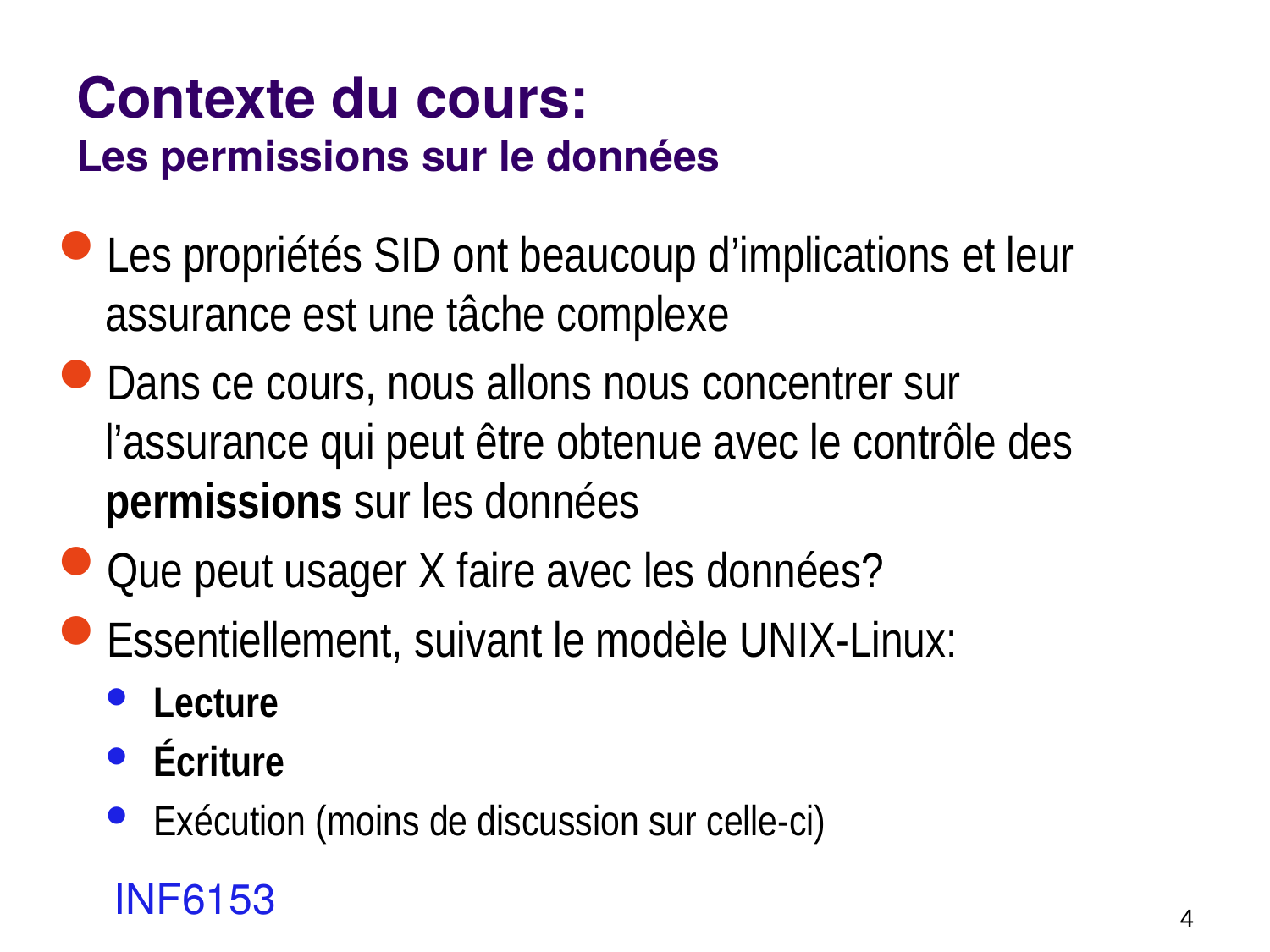

# Contexte du cours: Les permissions sur le données
Les propriétés SID ont beaucoup d’implications et leur assurance est une tâche complexe
Dans ce cours, nous allons nous concentrer sur l’assurance qui peut être obtenue avec le contrôle des permissions sur les données
Que peut usager X faire avec les données?
Essentiellement, suivant le modèle UNIX-Linux:
Lecture
Écriture
Exécution (moins de discussion sur celle-ci)

INF6153
4